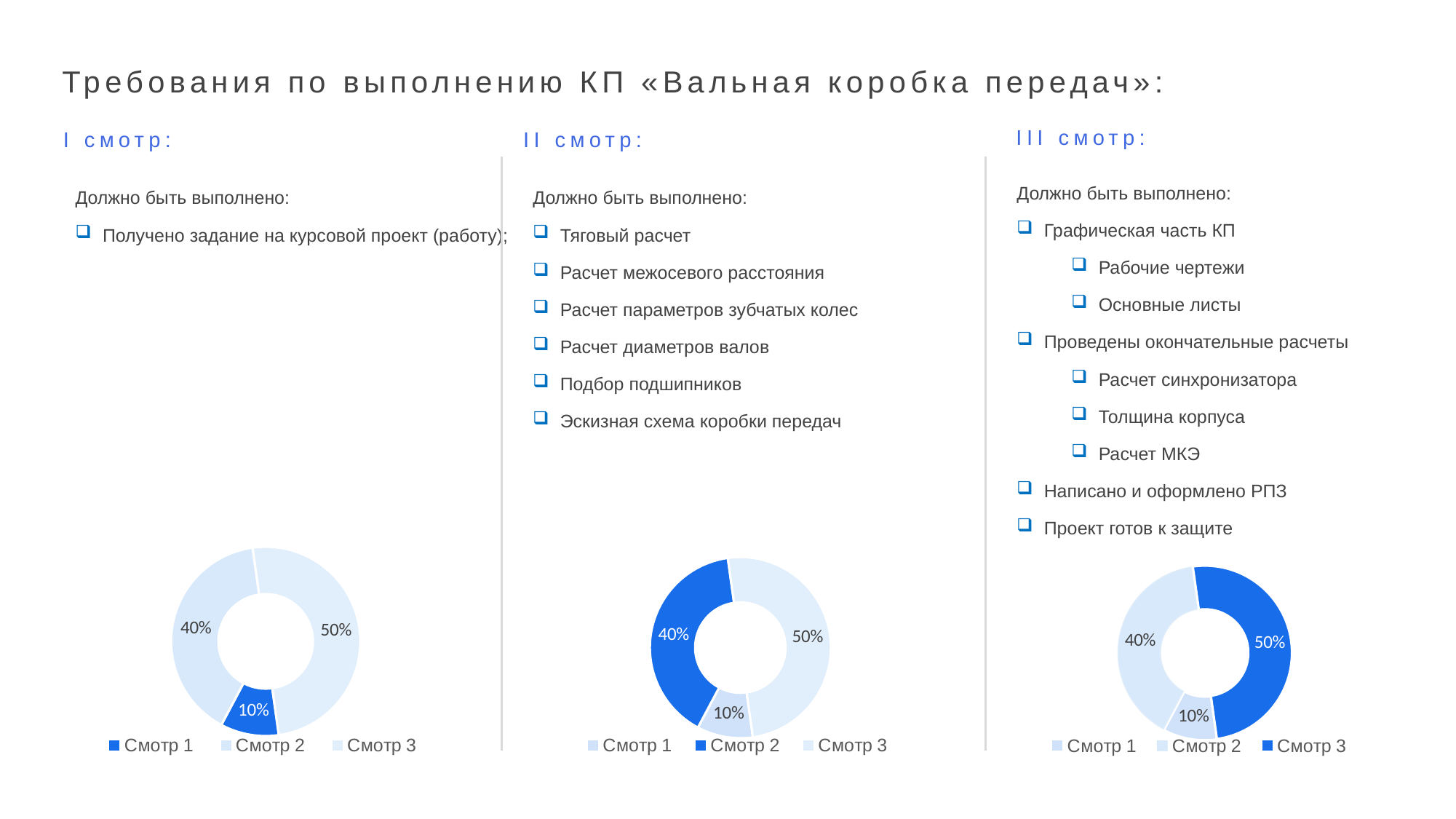

Требования по выполнению КП «Вальная коробка передач»:
III смотр:
I смотр:
II смотр:
Должно быть выполнено:
Графическая часть КП
Рабочие чертежи
Основные листы
Проведены окончательные расчеты
Расчет синхронизатора
Толщина корпуса
Расчет МКЭ
Написано и оформлено РПЗ
Проект готов к защите

Должно быть выполнено:
Получено задание на курсовой проект (работу);
Должно быть выполнено:
Тяговый расчет
Расчет межосевого расстояния
Расчет параметров зубчатых колес
Расчет диаметров валов
Подбор подшипников
Эскизная схема коробки передач

### Chart

| Category | Процент |
|---|---|
| Смотр 1 | 10.0 |
| Смотр 2 | 40.0 |
| Смотр 3 | 50.0 |

### Chart

| Category | Процент |
|---|---|
| Смотр 1 | 10.0 |
| Смотр 2 | 40.0 |
| Смотр 3 | 50.0 |

### Chart

| Category | Процент |
|---|---|
| Смотр 1 | 10.0 |
| Смотр 2 | 40.0 |
| Смотр 3 | 50.0 |